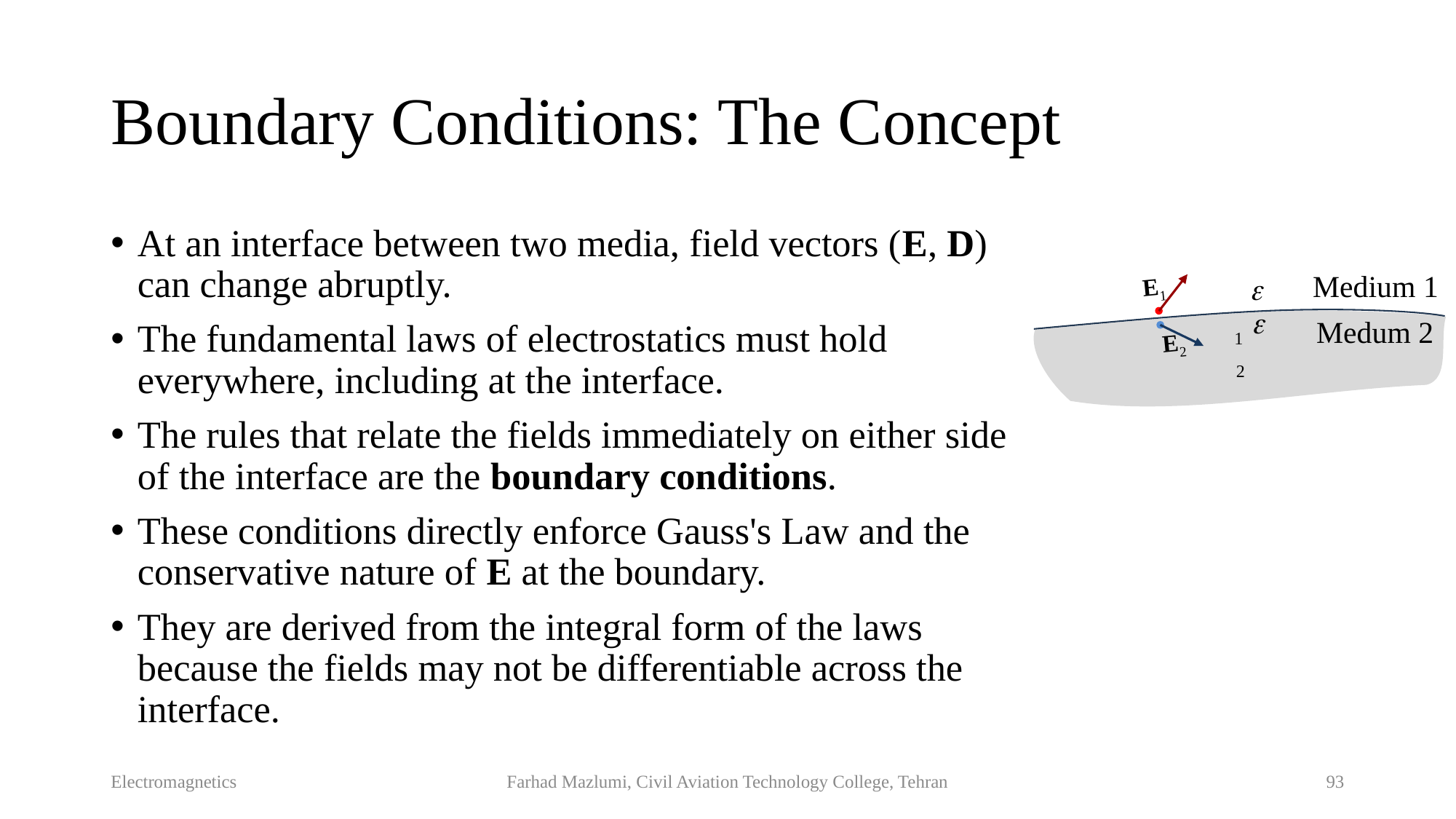

# Boundary Conditions: The Concept
At an interface between two media, field vectors (E, D) can change abruptly.
The fundamental laws of electrostatics must hold everywhere, including at the interface.
The rules that relate the fields immediately on either side of the interface are the boundary conditions.
These conditions directly enforce Gauss's Law and the conservative nature of E at the boundary.
They are derived from the integral form of the laws because the fields may not be differentiable across the interface.
Medium 1
 ε1
E1

 ε2

Medum 2

E2
Electromagnetics
Farhad Mazlumi, Civil Aviation Technology College, Tehran
93